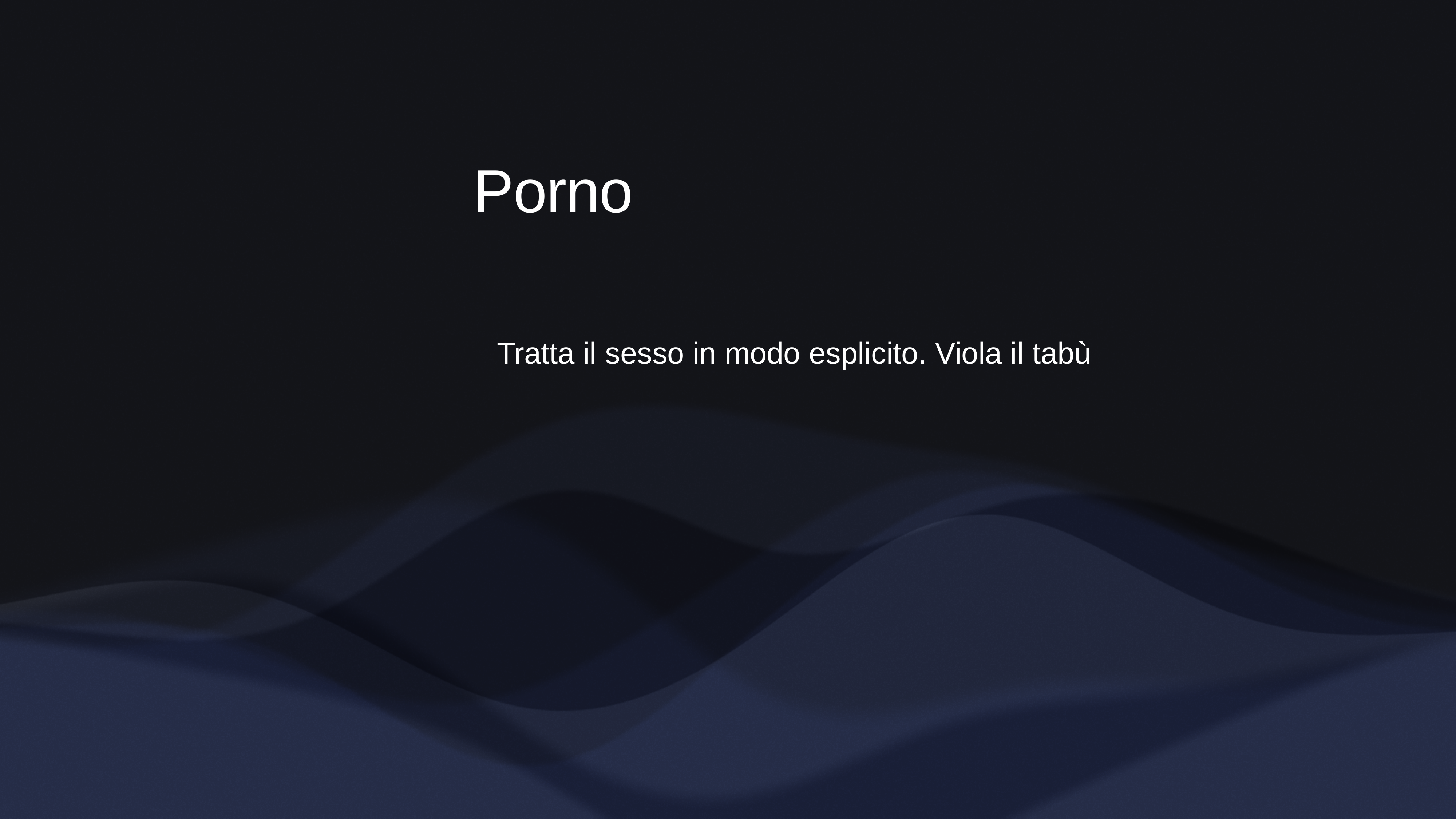

Porno
Tratta il sesso in modo esplicito. Viola il tabù